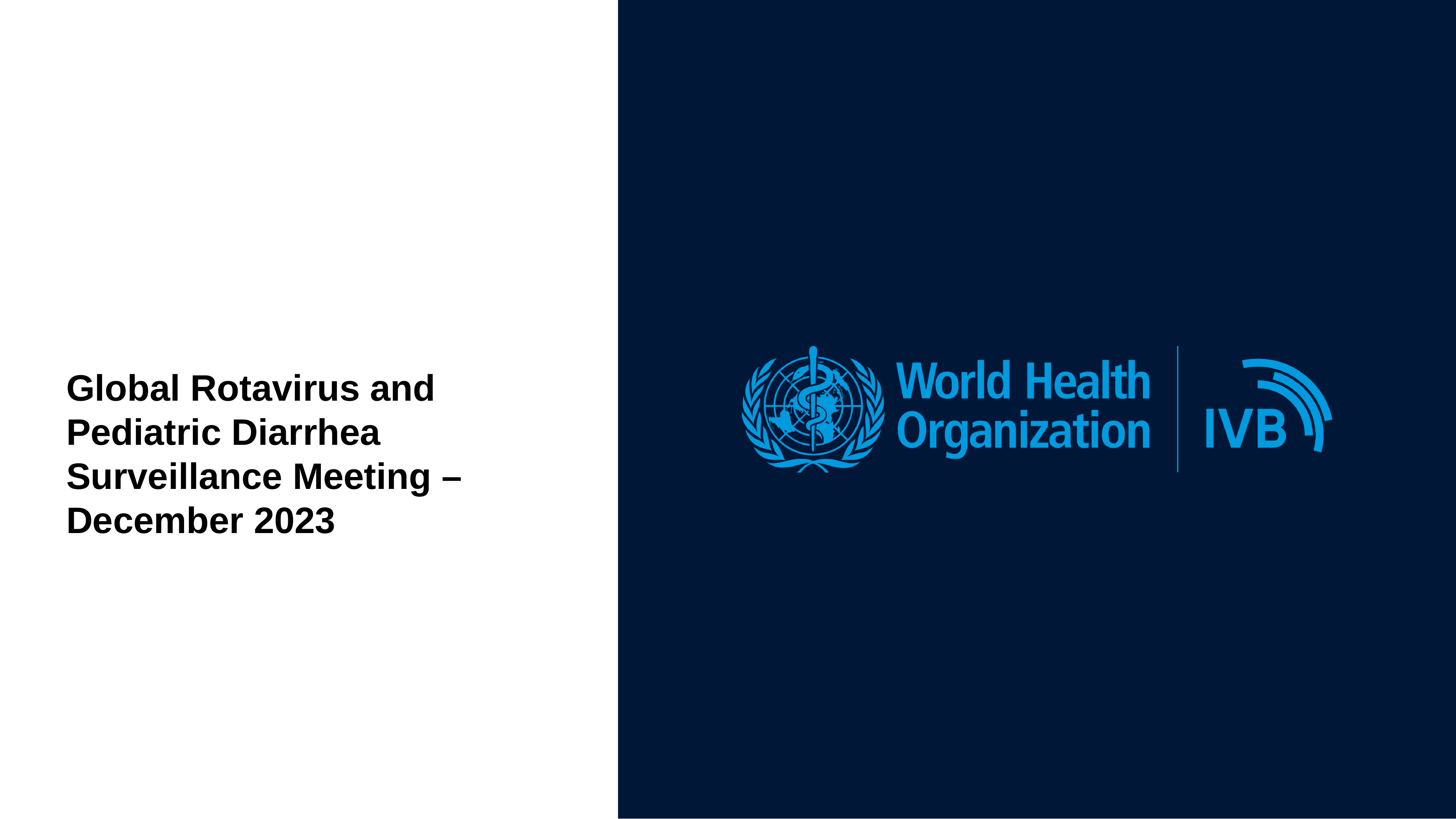

Global Rotavirus and Pediatric Diarrhea Surveillance Meeting – December 2023